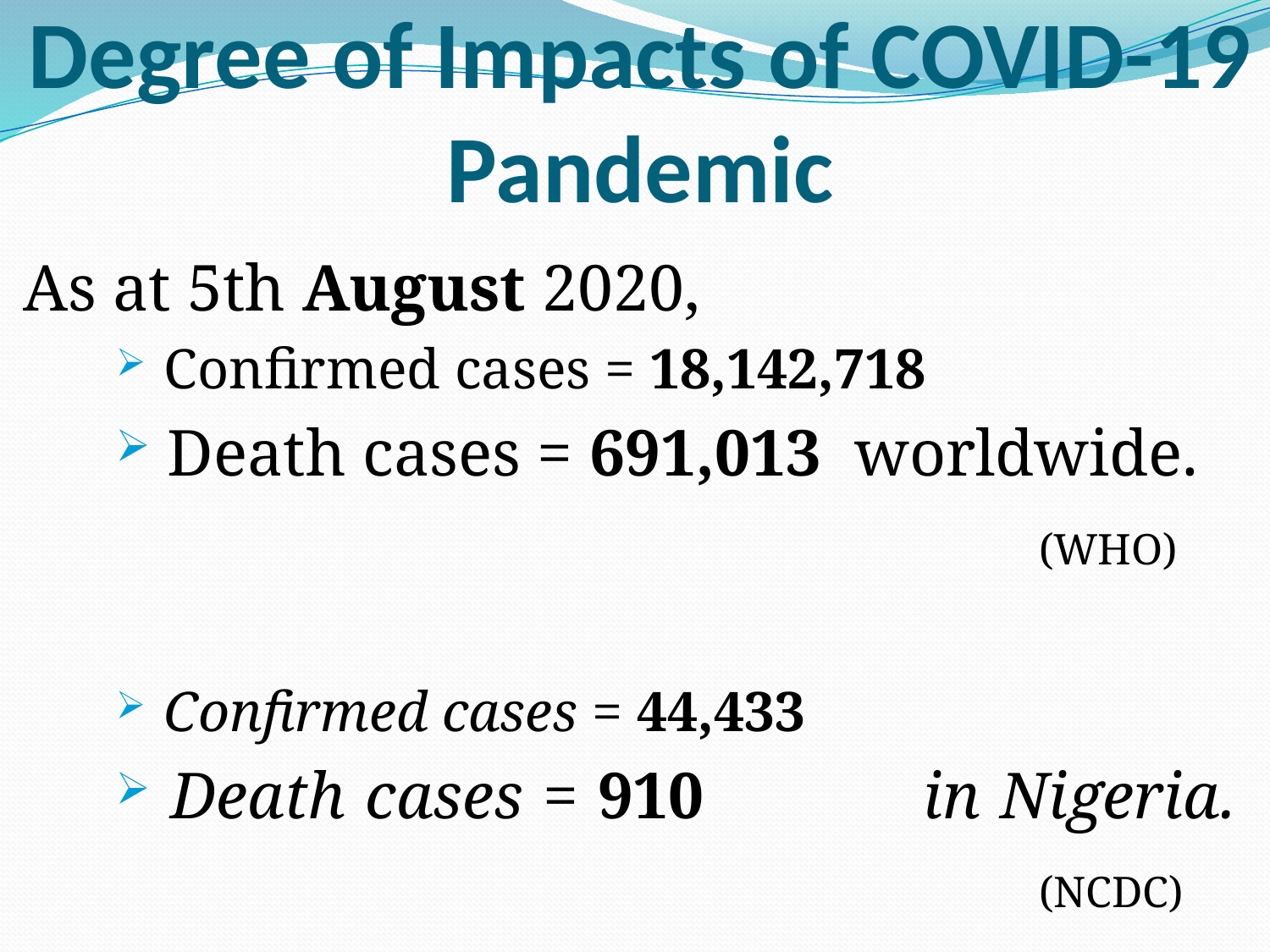

# Degree of Impacts of COVID-19 Pandemic

As at 5th August 2020,
 Confirmed cases = 18,142,718
 Death cases = 691,013  worldwide.
								(WHO)

 Confirmed cases = 44,433
 Death cases = 910		in Nigeria.
								(NCDC)